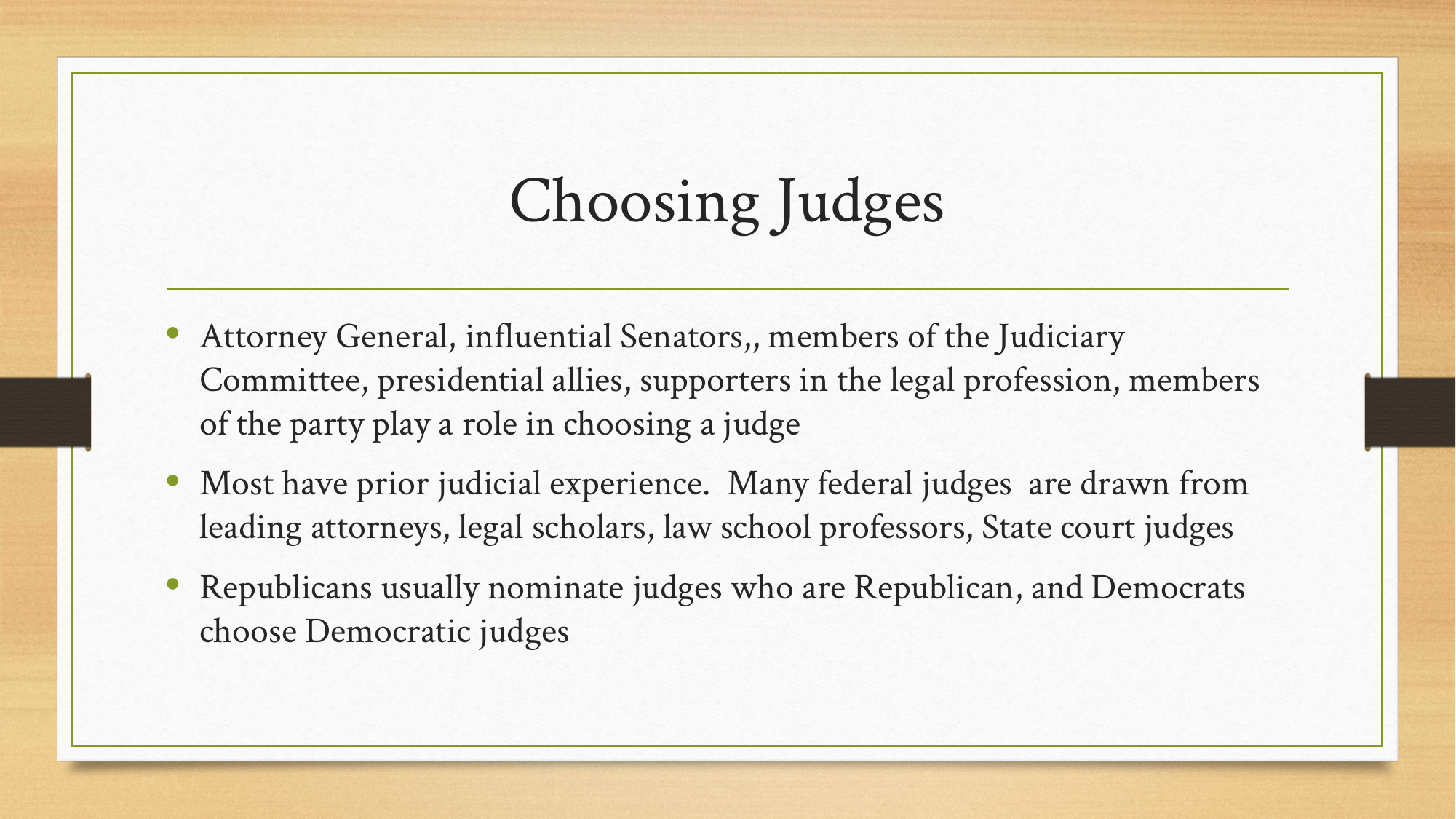

# Choosing Judges
Attorney General, influential Senators,, members of the Judiciary Committee, presidential allies, supporters in the legal profession, members of the party play a role in choosing a judge
Most have prior judicial experience.  Many federal judges  are drawn from leading attorneys, legal scholars, law school professors, State court judges
Republicans usually nominate judges who are Republican, and Democrats choose Democratic judges